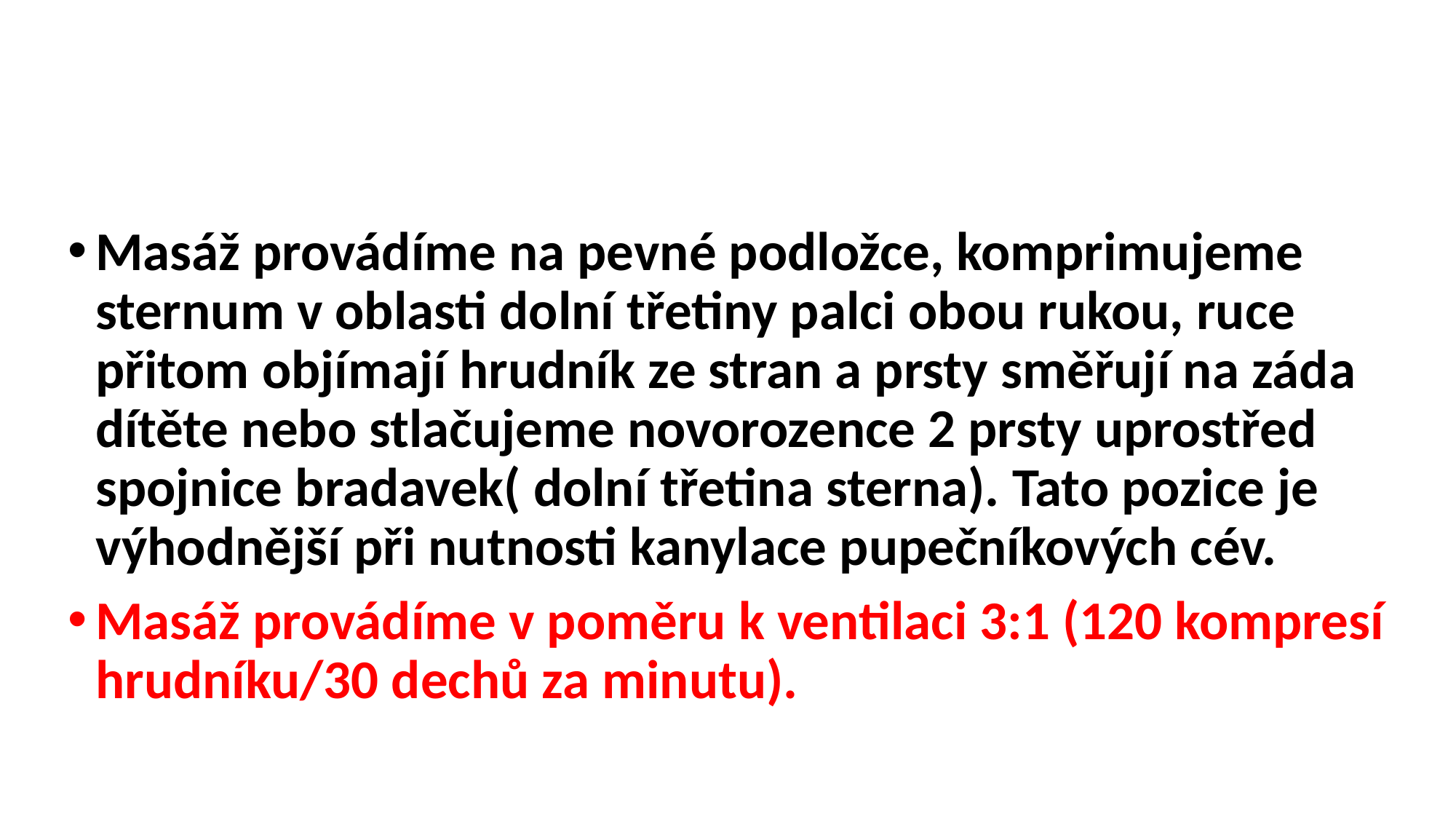

#
Masáž provádíme na pevné podložce, komprimujeme sternum v oblasti dolní třetiny palci obou rukou, ruce přitom objímají hrudník ze stran a prsty směřují na záda dítěte nebo stlačujeme novorozence 2 prsty uprostřed spojnice bradavek( dolní třetina sterna). Tato pozice je výhodnější při nutnosti kanylace pupečníkových cév.
Masáž provádíme v poměru k ventilaci 3:1 (120 kompresí hrudníku/30 dechů za minutu).